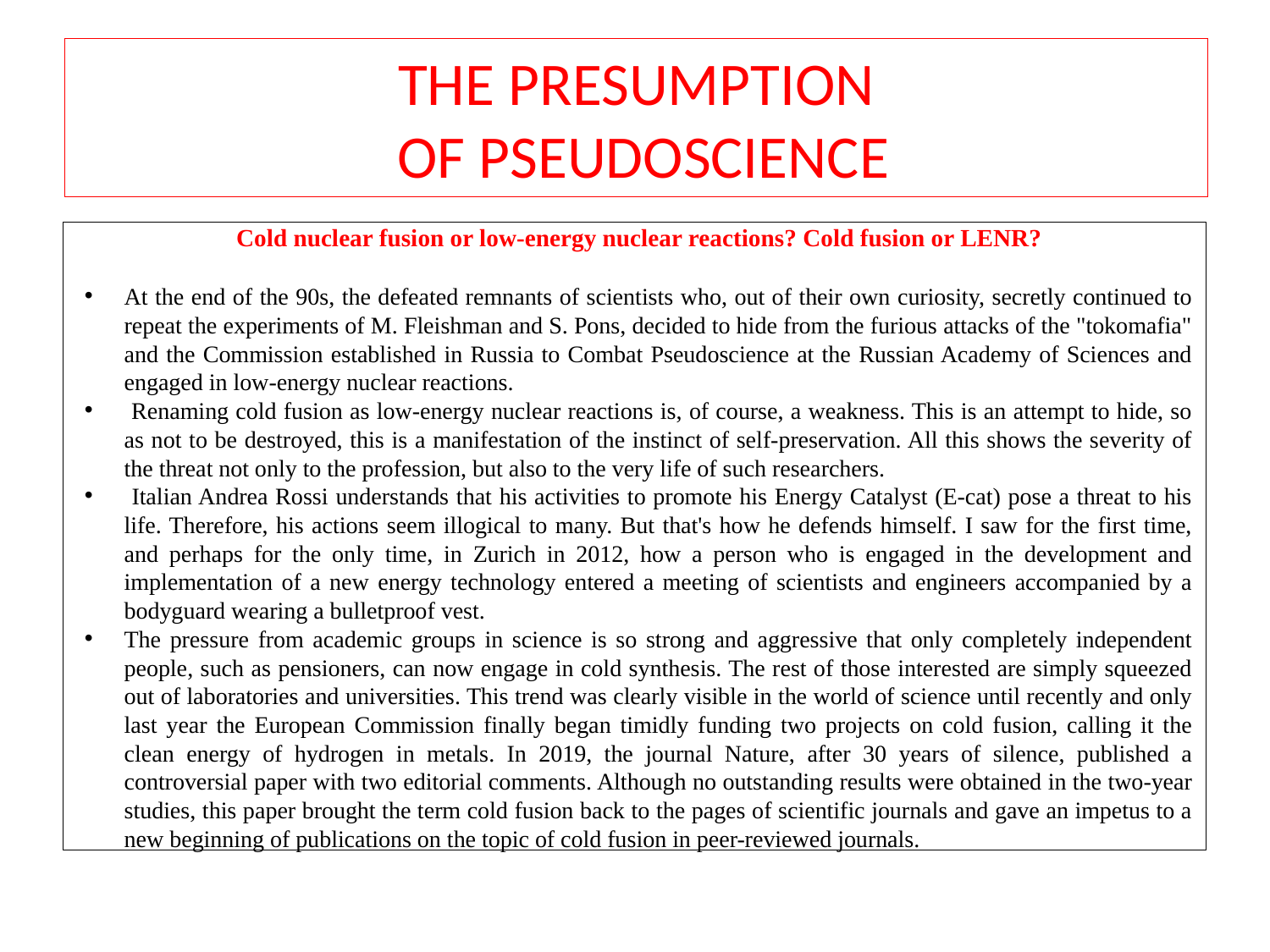

THE PRESUMPTION
 OF PSEUDOSCIENCE
Cold nuclear fusion or low-energy nuclear reactions? Cold fusion or LENR?

At the end of the 90s, the defeated remnants of scientists who, out of their own curiosity, secretly continued to repeat the experiments of M. Fleishman and S. Pons, decided to hide from the furious attacks of the "tokomafia" and the Commission established in Russia to Combat Pseudoscience at the Russian Academy of Sciences and engaged in low-energy nuclear reactions.
 Renaming cold fusion as low-energy nuclear reactions is, of course, a weakness. This is an attempt to hide, so as not to be destroyed, this is a manifestation of the instinct of self-preservation. All this shows the severity of the threat not only to the profession, but also to the very life of such researchers.
 Italian Andrea Rossi understands that his activities to promote his Energy Catalyst (E-cat) pose a threat to his life. Therefore, his actions seem illogical to many. But that's how he defends himself. I saw for the first time, and perhaps for the only time, in Zurich in 2012, how a person who is engaged in the development and implementation of a new energy technology entered a meeting of scientists and engineers accompanied by a bodyguard wearing a bulletproof vest.
The pressure from academic groups in science is so strong and aggressive that only completely independent people, such as pensioners, can now engage in cold synthesis. The rest of those interested are simply squeezed out of laboratories and universities. This trend was clearly visible in the world of science until recently and only last year the European Commission finally began timidly funding two projects on cold fusion, calling it the clean energy of hydrogen in metals. In 2019, the journal Nature, after 30 years of silence, published a controversial paper with two editorial comments. Although no outstanding results were obtained in the two-year studies, this paper brought the term cold fusion back to the pages of scientific journals and gave an impetus to a new beginning of publications on the topic of cold fusion in peer-reviewed journals.